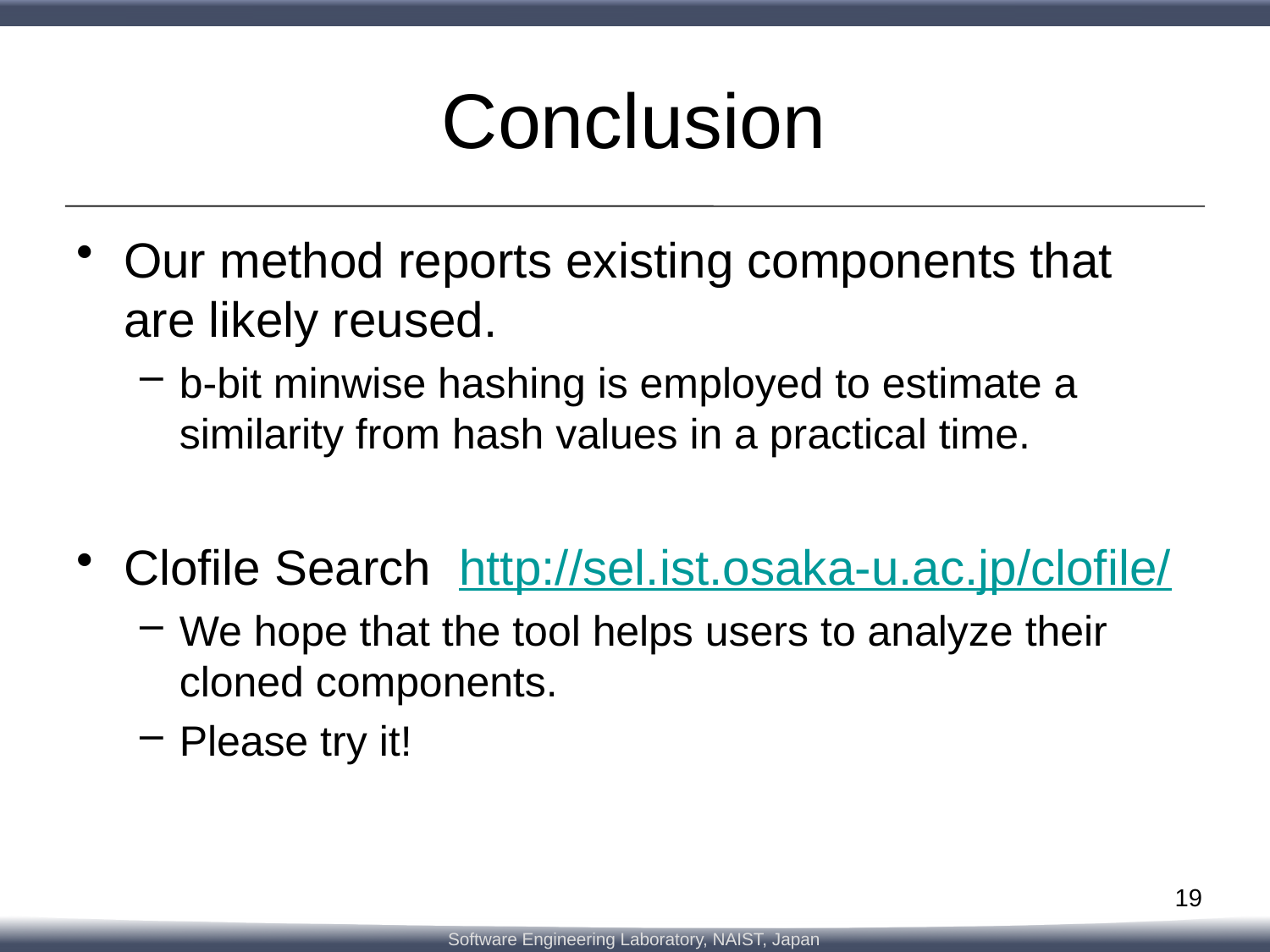

# Conclusion
Our method reports existing components that are likely reused.
b-bit minwise hashing is employed to estimate a similarity from hash values in a practical time.

Clofile Search  http://sel.ist.osaka-u.ac.jp/clofile/
We hope that the tool helps users to analyze their cloned components.
Please try it!
19